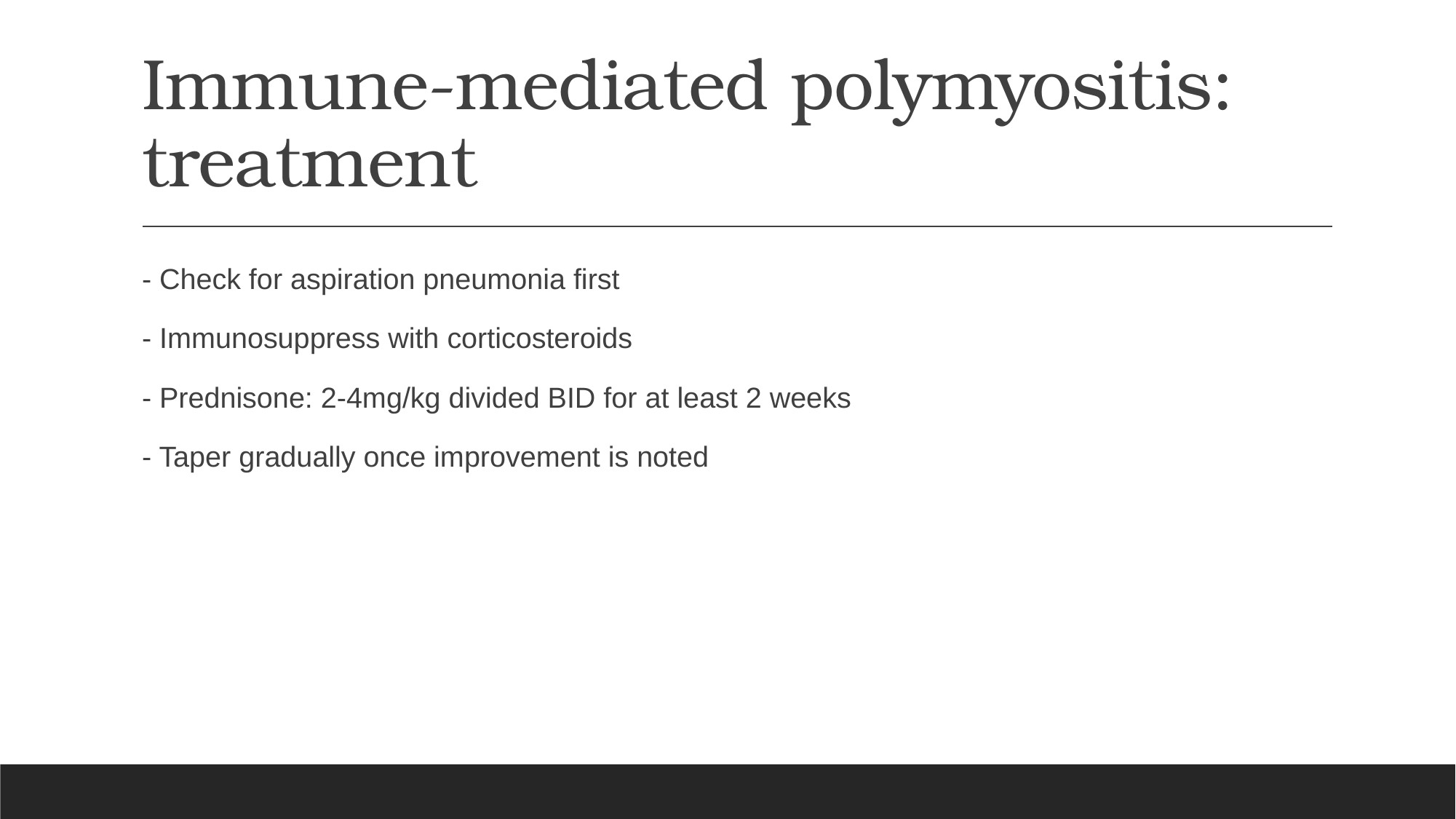

# Immune-mediated polymyositis: treatment
- Check for aspiration pneumonia first
- Immunosuppress with corticosteroids
- Prednisone: 2-4mg/kg divided BID for at least 2 weeks
- Taper gradually once improvement is noted